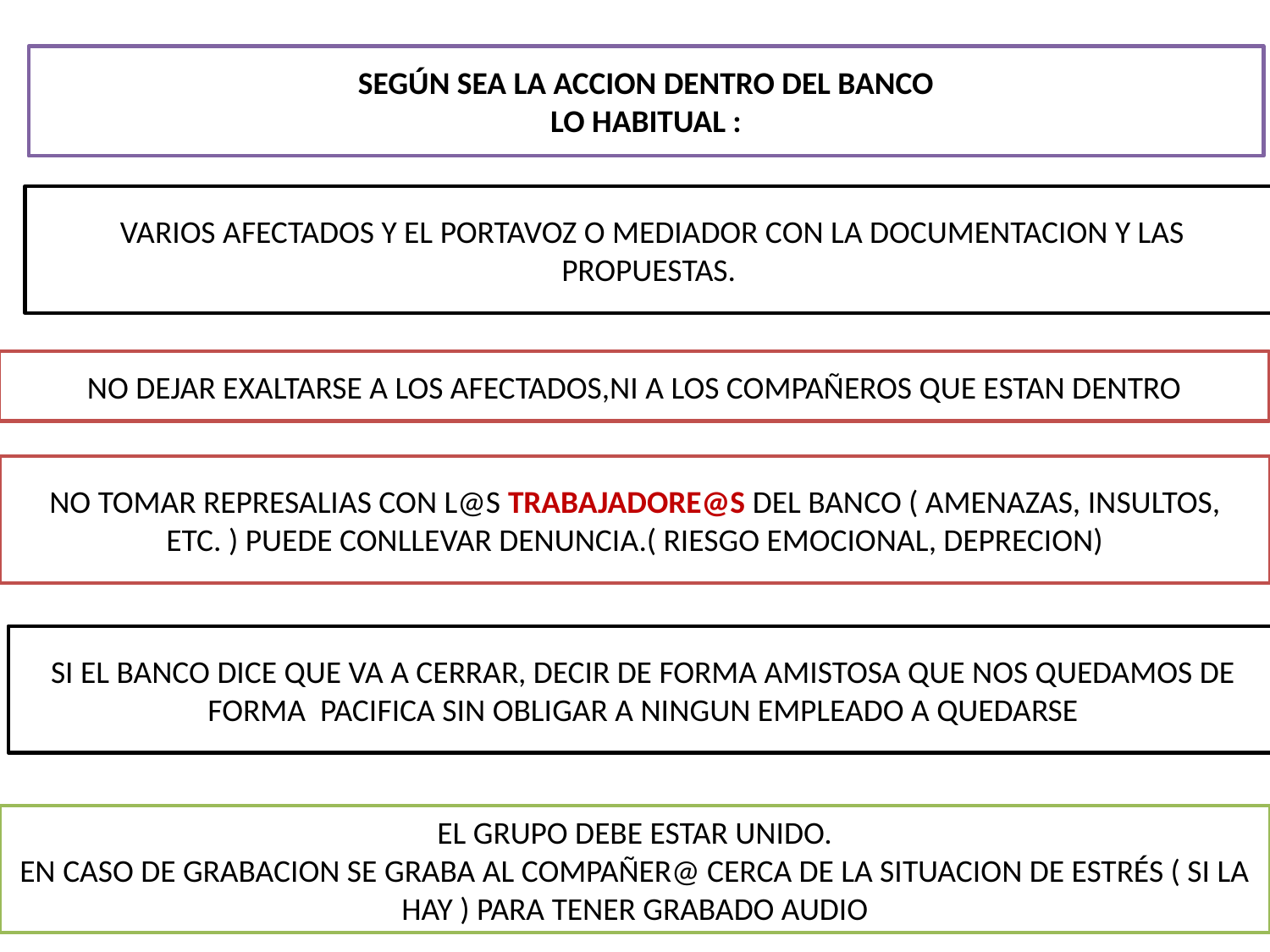

SEGÚN SEA LA ACCION DENTRO DEL BANCO
LO HABITUAL :
VARIOS AFECTADOS Y EL PORTAVOZ O MEDIADOR CON LA DOCUMENTACION Y LAS PROPUESTAS.
NO DEJAR EXALTARSE A LOS AFECTADOS,NI A LOS COMPAÑEROS QUE ESTAN DENTRO
NO TOMAR REPRESALIAS CON L@S TRABAJADORE@S DEL BANCO ( AMENAZAS, INSULTOS, ETC. ) PUEDE CONLLEVAR DENUNCIA.( RIESGO EMOCIONAL, DEPRECION)
SI EL BANCO DICE QUE VA A CERRAR, DECIR DE FORMA AMISTOSA QUE NOS QUEDAMOS DE FORMA  PACIFICA SIN OBLIGAR A NINGUN EMPLEADO A QUEDARSE
EL GRUPO DEBE ESTAR UNIDO.
EN CASO DE GRABACION SE GRABA AL COMPAÑER@ CERCA DE LA SITUACION DE ESTRÉS ( SI LA HAY ) PARA TENER GRABADO AUDIO